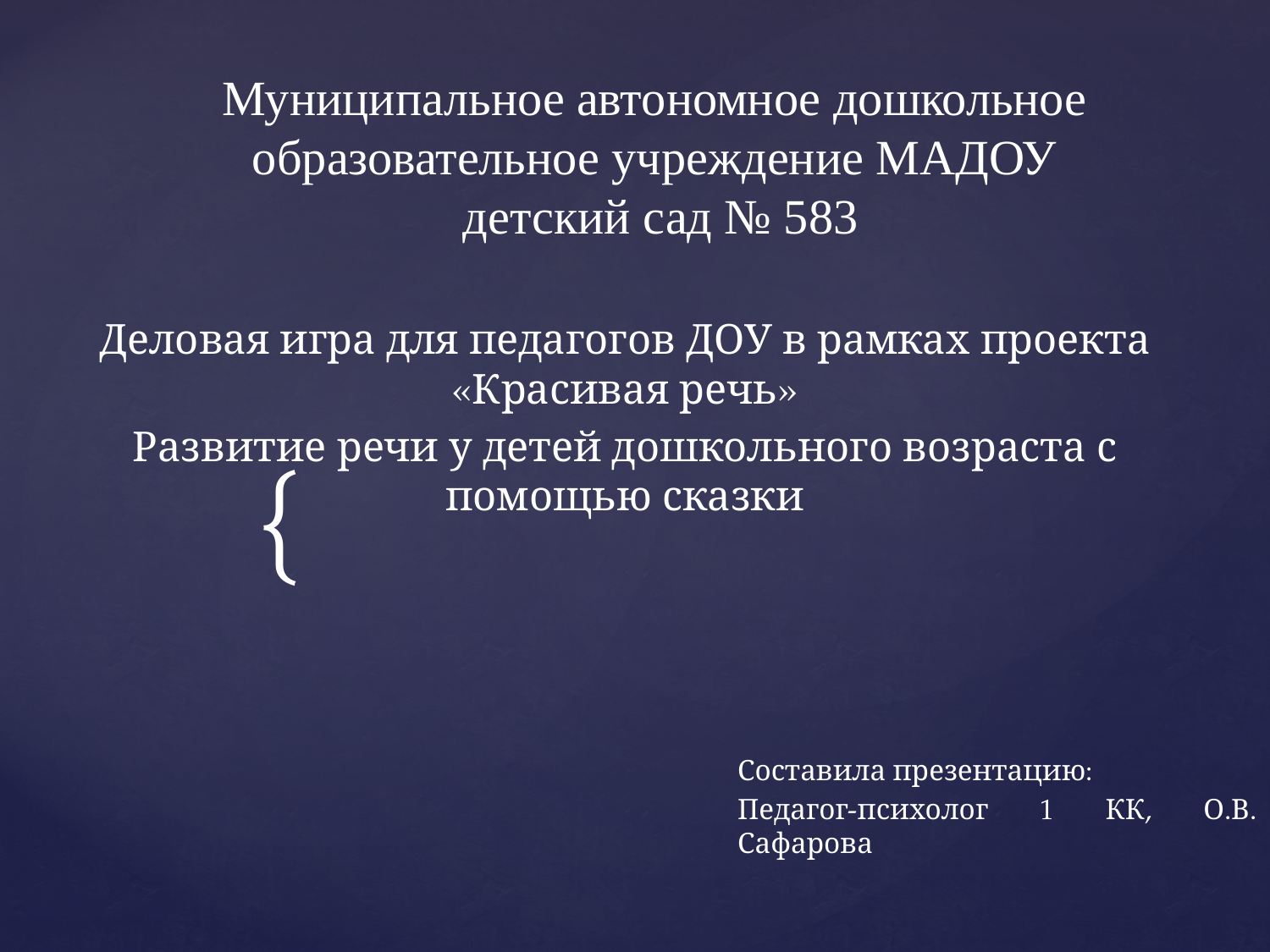

# Муниципальное автономное дошкольное образовательное учреждение МАДОУ детский сад № 583
Деловая игра для педагогов ДОУ в рамках проекта «Красивая речь»
Развитие речи у детей дошкольного возраста с помощью сказки
Составила презентацию:
Педагог-психолог 1 КК, О.В. Сафарова